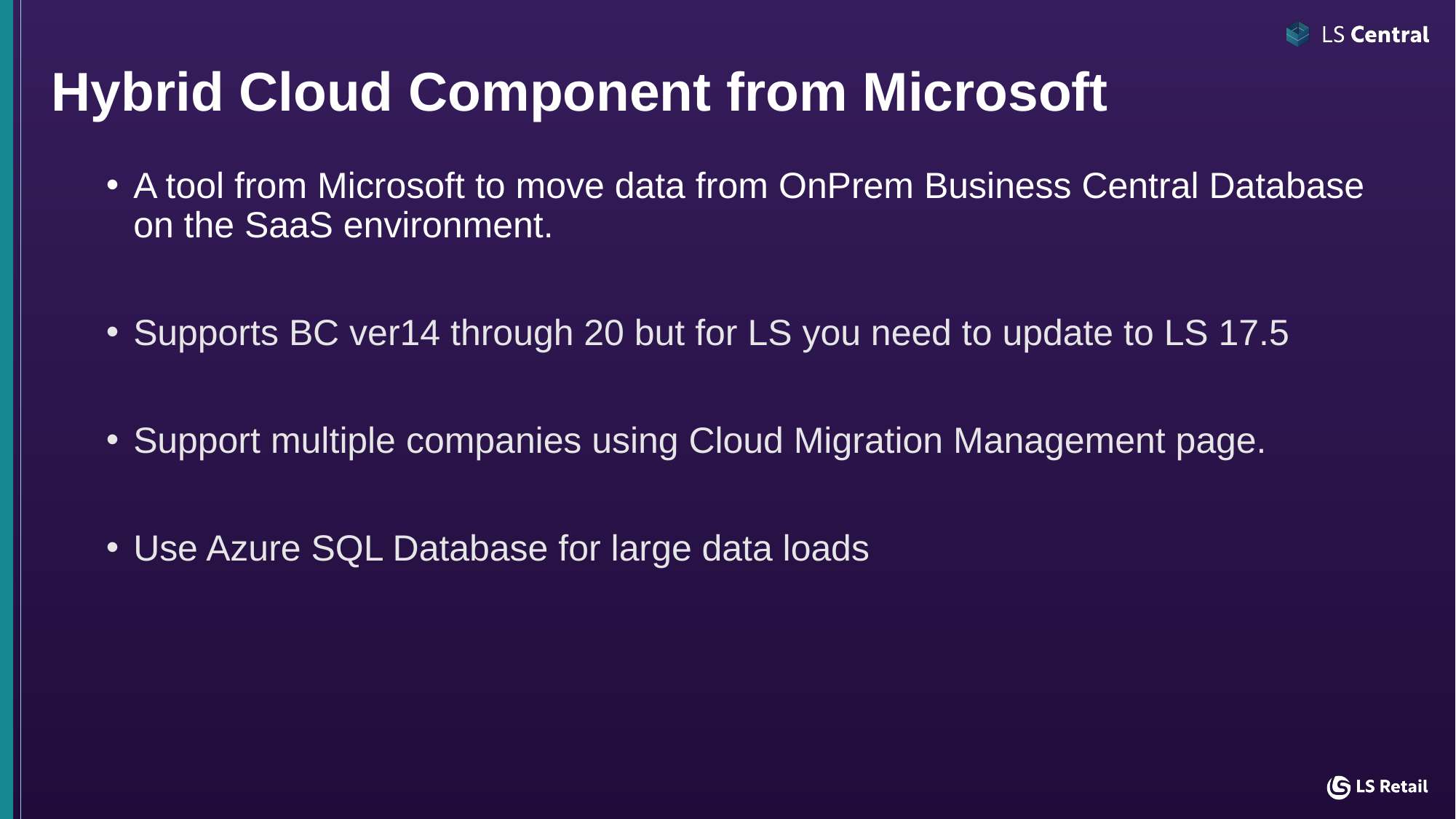

# Hybrid Cloud Component from Microsoft
A tool from Microsoft to move data from OnPrem Business Central Database on the SaaS environment.

Supports BC ver14 through 20 but for LS you need to update to LS 17.5

Support multiple companies using Cloud Migration Management page.

Use Azure SQL Database for large data loads